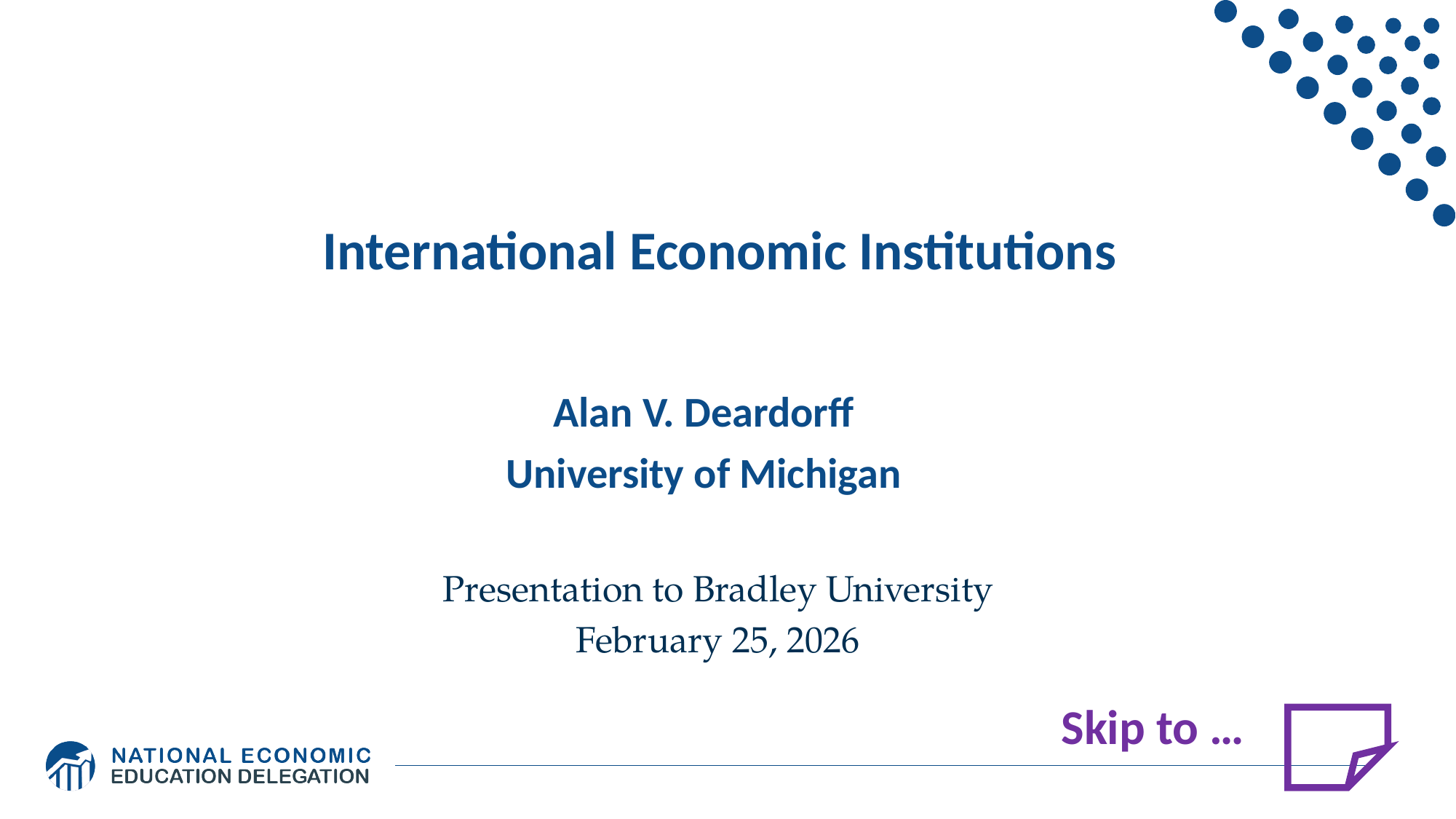

# International Economic Institutions
Alan V. Deardorff
University of Michigan
Presentation to Bradley University
February 25, 2026
Skip to …